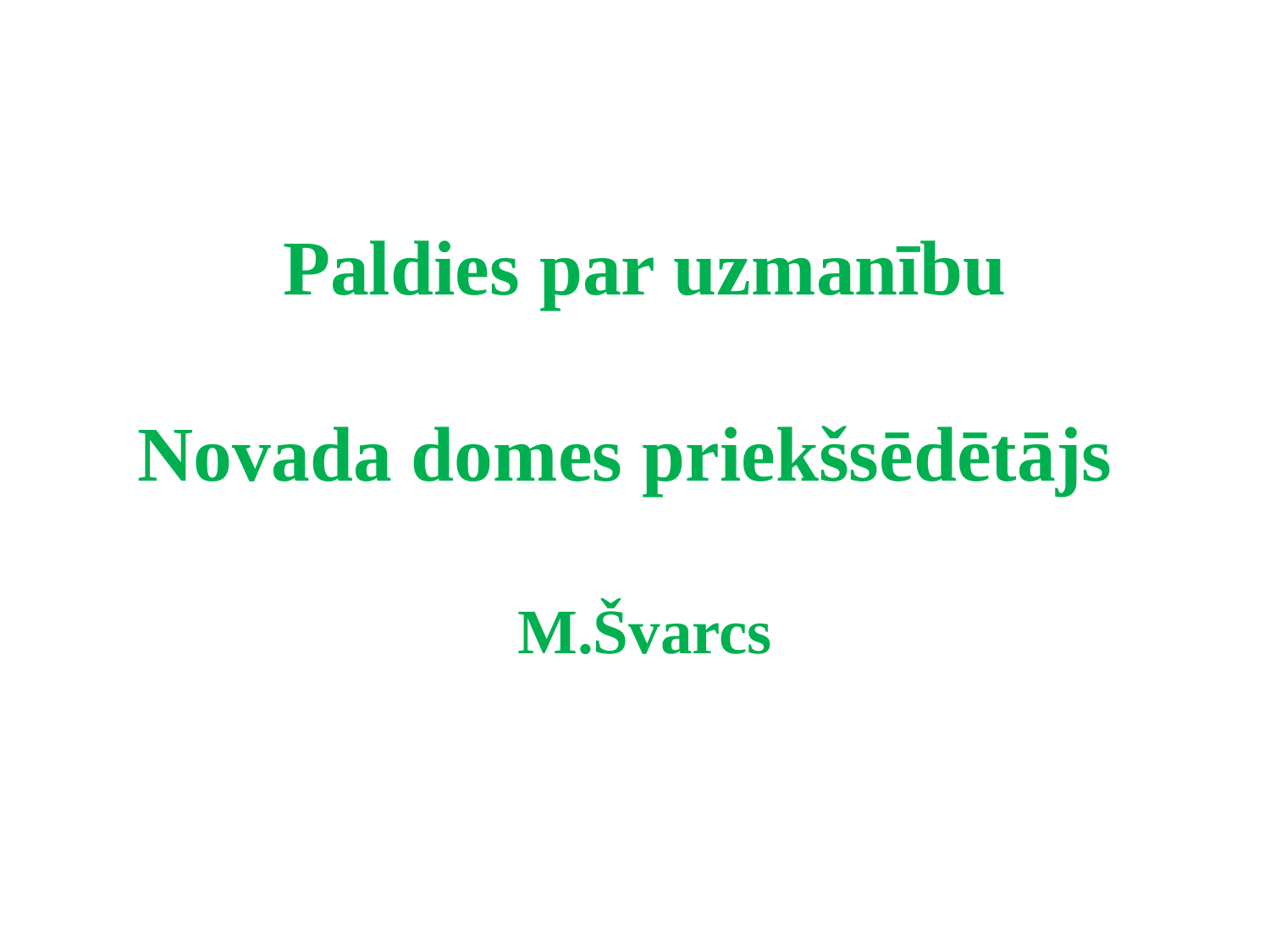

# Paldies par uzmanību Novada domes priekšsēdētājs M.Švarcs